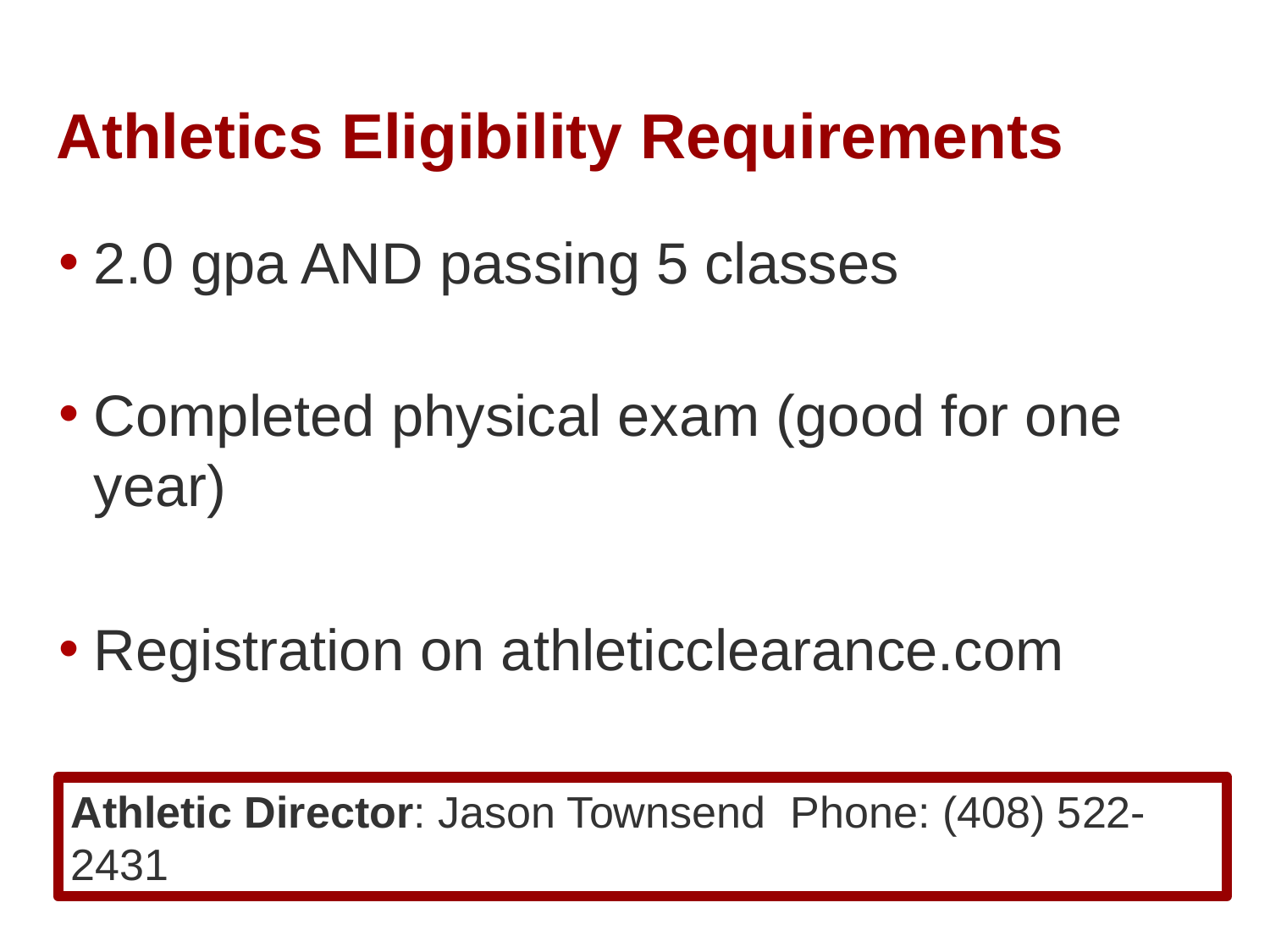

# Athletics Eligibility Requirements
2.0 gpa AND passing 5 classes

Completed physical exam (good for one year)

Registration on athleticclearance.com
Athletic Director: Jason Townsend  Phone: (408) 522-2431